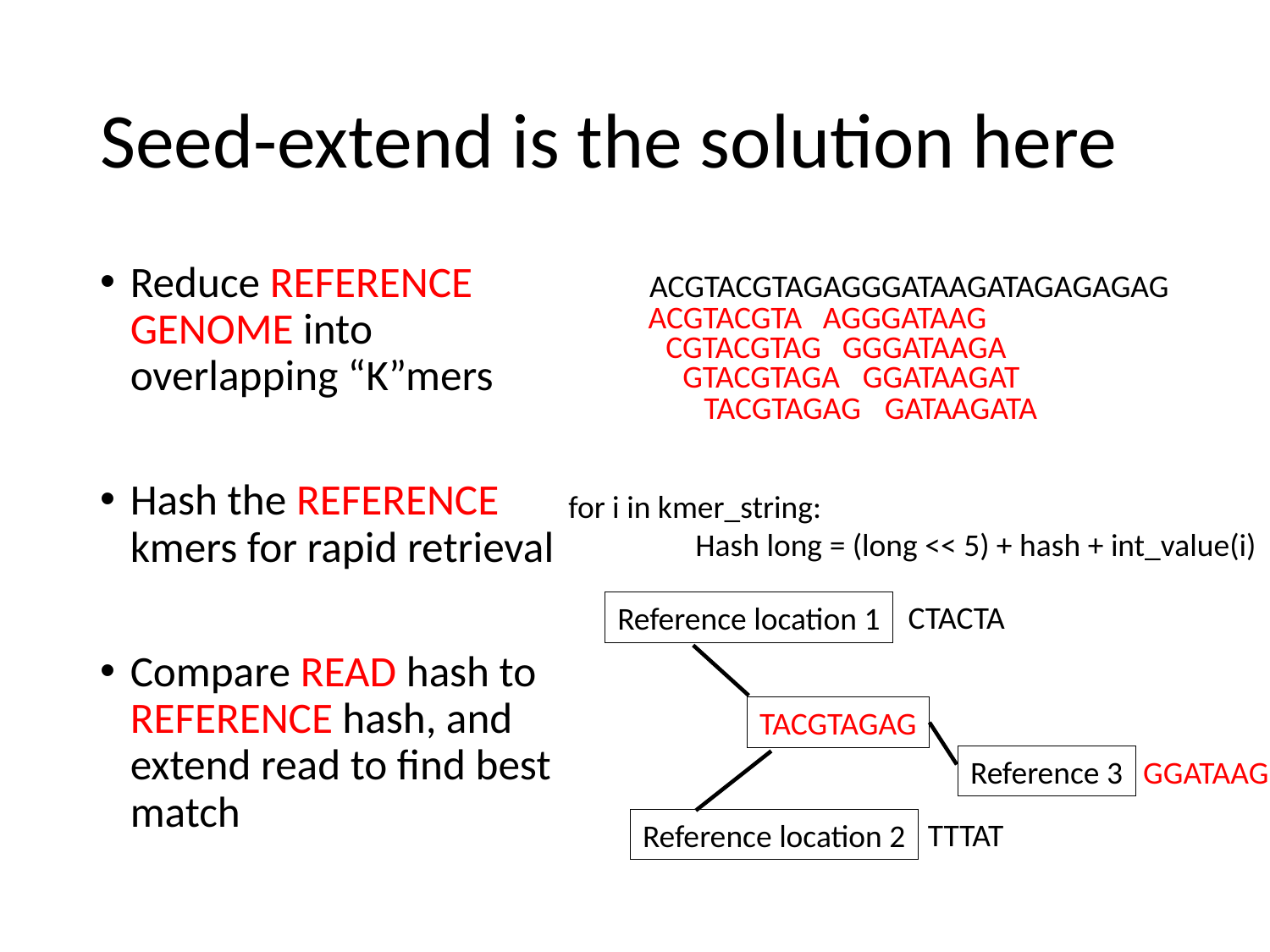

# Seed-extend is the solution here
Reduce REFERENCE GENOME into overlapping “K”mers

Hash the REFERENCE kmers for rapid retrieval

Compare READ hash to REFERENCE hash, and extend read to find best match
ACGTACGTAGAGGGATAAGATAGAGAGAG
ACGTACGTA
AGGGATAAG
CGTACGTAG
GGGATAAGA
GTACGTAGA
GGATAAGAT
TACGTAGAG
GATAAGATA
for i in kmer_string:
	Hash long = (long << 5) + hash + int_value(i)
CTACTA
Reference location 1
TACGTAGAG
Reference 3
Reference location 2
GGATAAG
TTTAT